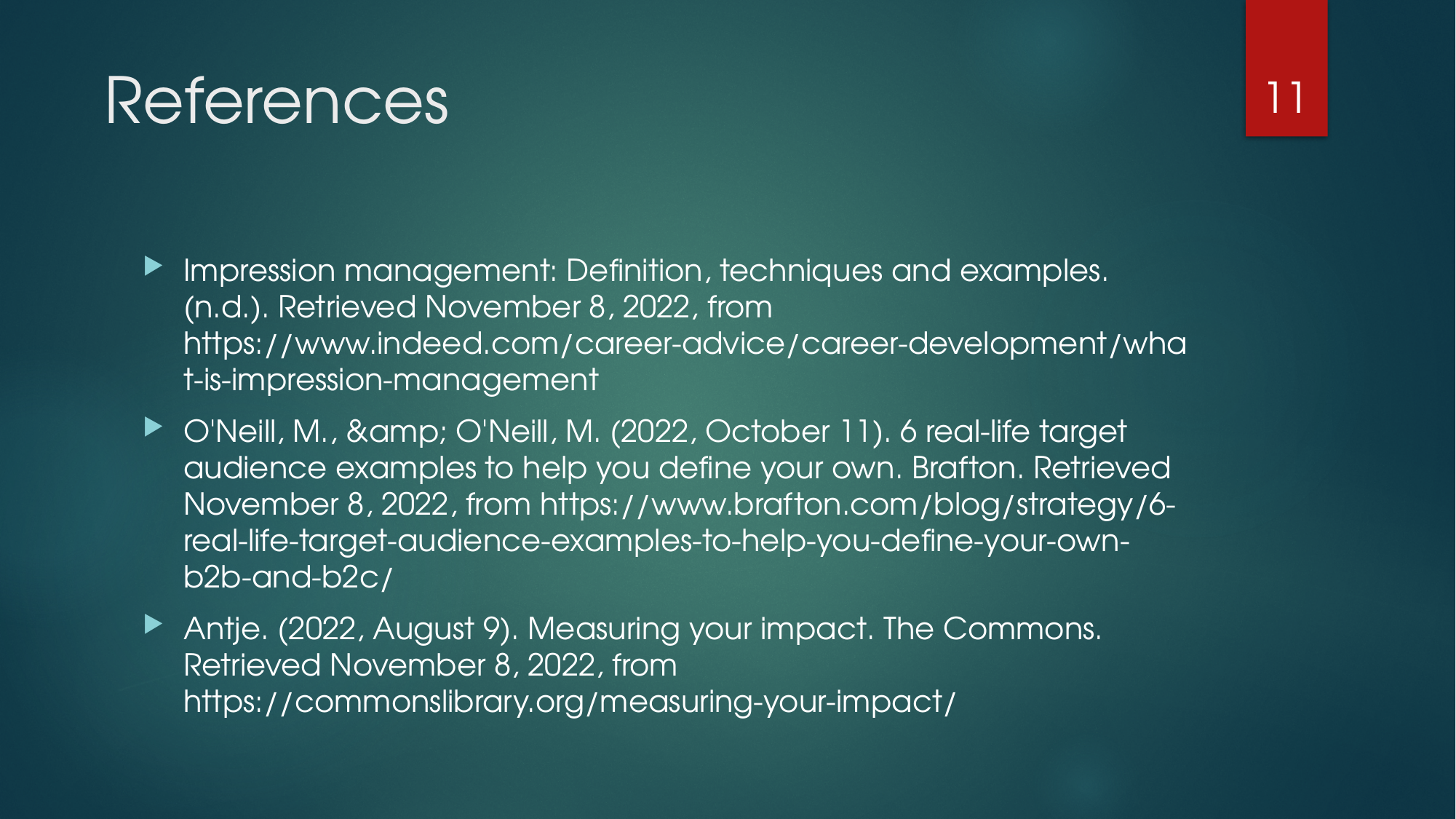

11
# References
Impression management: Definition, techniques and examples. (n.d.). Retrieved November 8, 2022, from https://www.indeed.com/career-advice/career-development/what-is-impression-management
O'Neill, M., &amp; O'Neill, M. (2022, October 11). 6 real-life target audience examples to help you define your own. Brafton. Retrieved November 8, 2022, from https://www.brafton.com/blog/strategy/6-real-life-target-audience-examples-to-help-you-define-your-own-b2b-and-b2c/
Antje. (2022, August 9). Measuring your impact. The Commons. Retrieved November 8, 2022, from https://commonslibrary.org/measuring-your-impact/